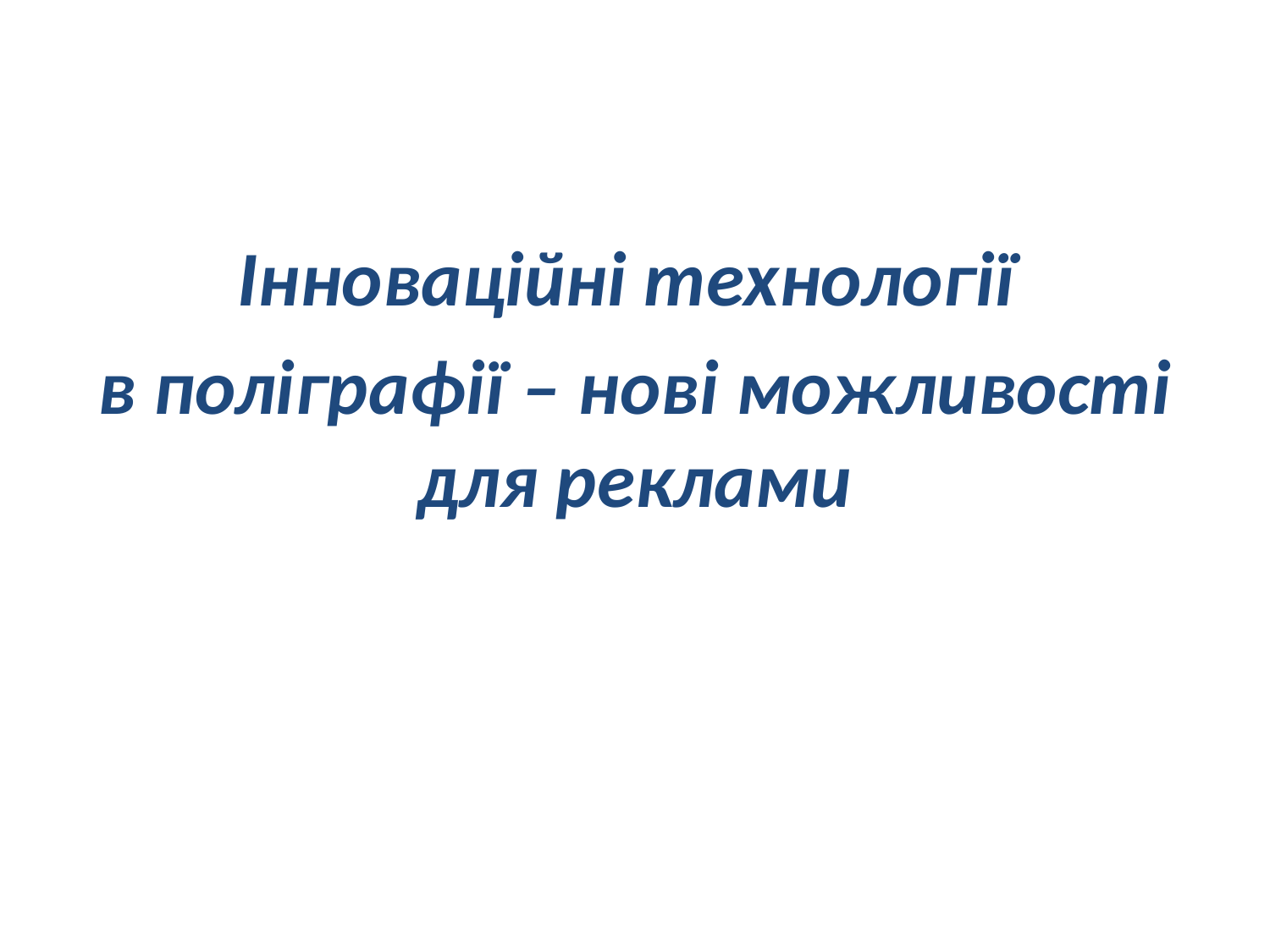

Інноваційні технології
в поліграфії – нові можливості для реклами